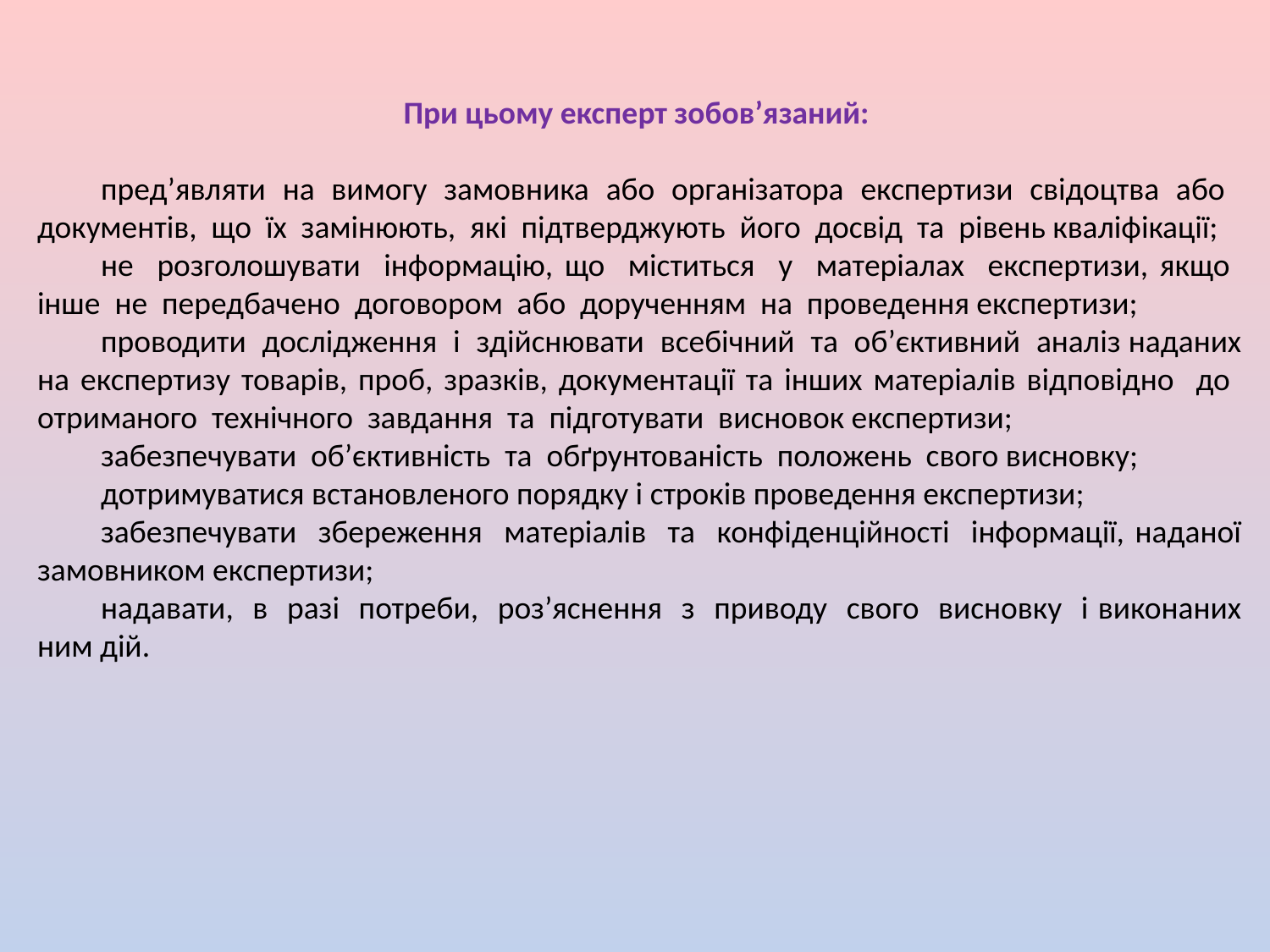

При цьому експерт зобов’язаний:

пред’являти на вимогу замовника або організатора експертизи свідоцтва або  документів,  що  їх  замінюють,  які  підтверджують  його  досвід  та  рівень кваліфікації;
не  розголошувати  інформацію, що  міститься  у  матеріалах  експертизи, якщо  інше  не  передбачено  договором  або  дорученням  на  проведення експертизи;
проводити  дослідження  і  здійснювати  всебічний  та  об’єктивний  аналіз наданих на експертизу товарів, проб, зразків, документації та інших матеріалів відповідно  до  отриманого  технічного  завдання  та  підготувати  висновок експертизи;
забезпечувати  об’єктивність  та  обґрунтованість  положень  свого висновку;
дотримуватися встановленого порядку і строків проведення експертизи;
забезпечувати  збереження  матеріалів  та  конфіденційності  інформації, наданої замовником експертизи;
надавати,  в  разі  потреби,  роз’яснення  з  приводу  свого  висновку  і виконаних ним дій.